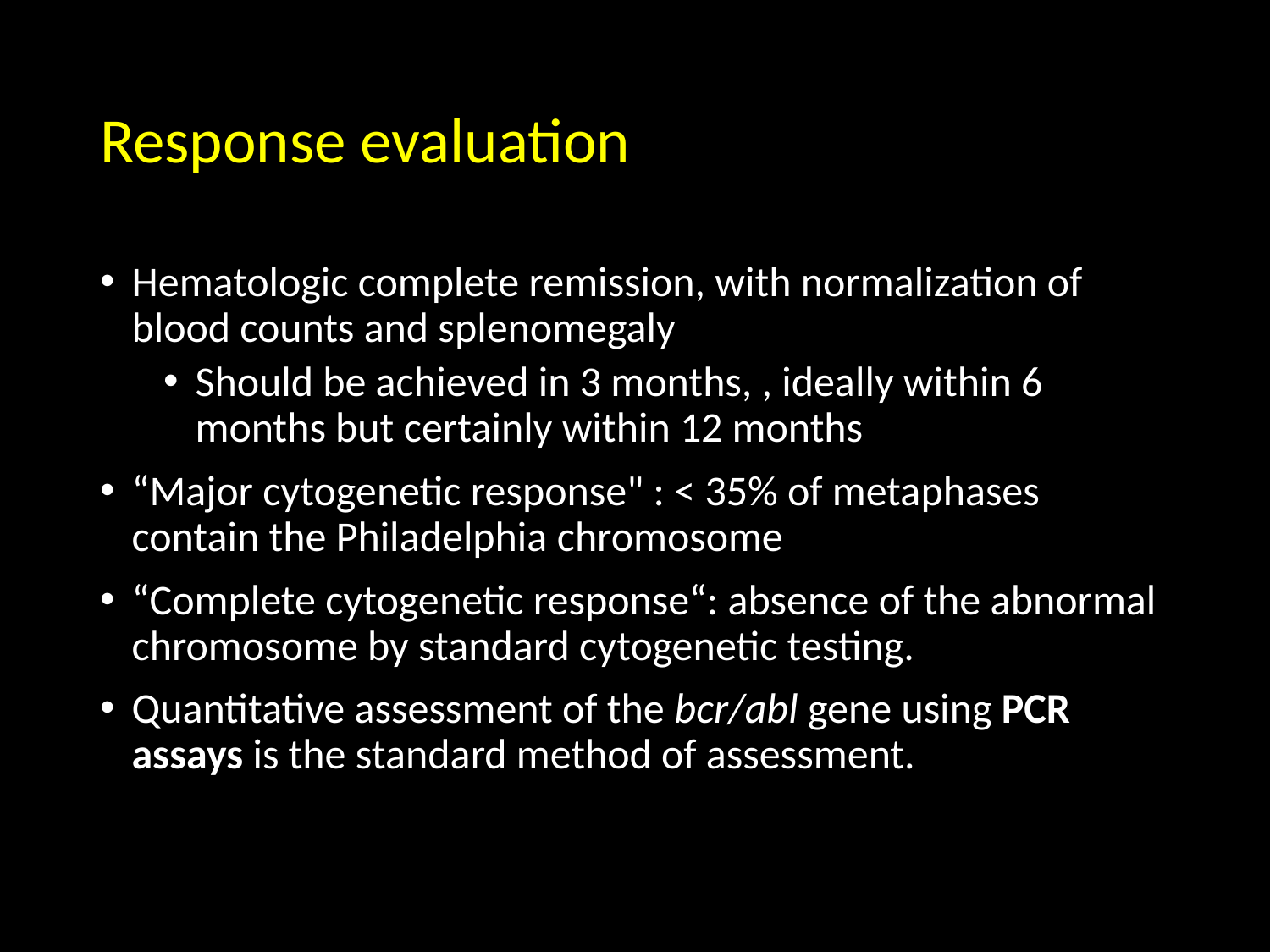

# Response evaluation
Hematologic complete remission, with normalization of blood counts and splenomegaly
Should be achieved in 3 months, , ideally within 6 months but certainly within 12 months
“Major cytogenetic response" : < 35% of metaphases contain the Philadelphia chromosome
“Complete cytogenetic response“: absence of the abnormal chromosome by standard cytogenetic testing.
Quantitative assessment of the bcr/abl gene using PCR assays is the standard method of assessment.